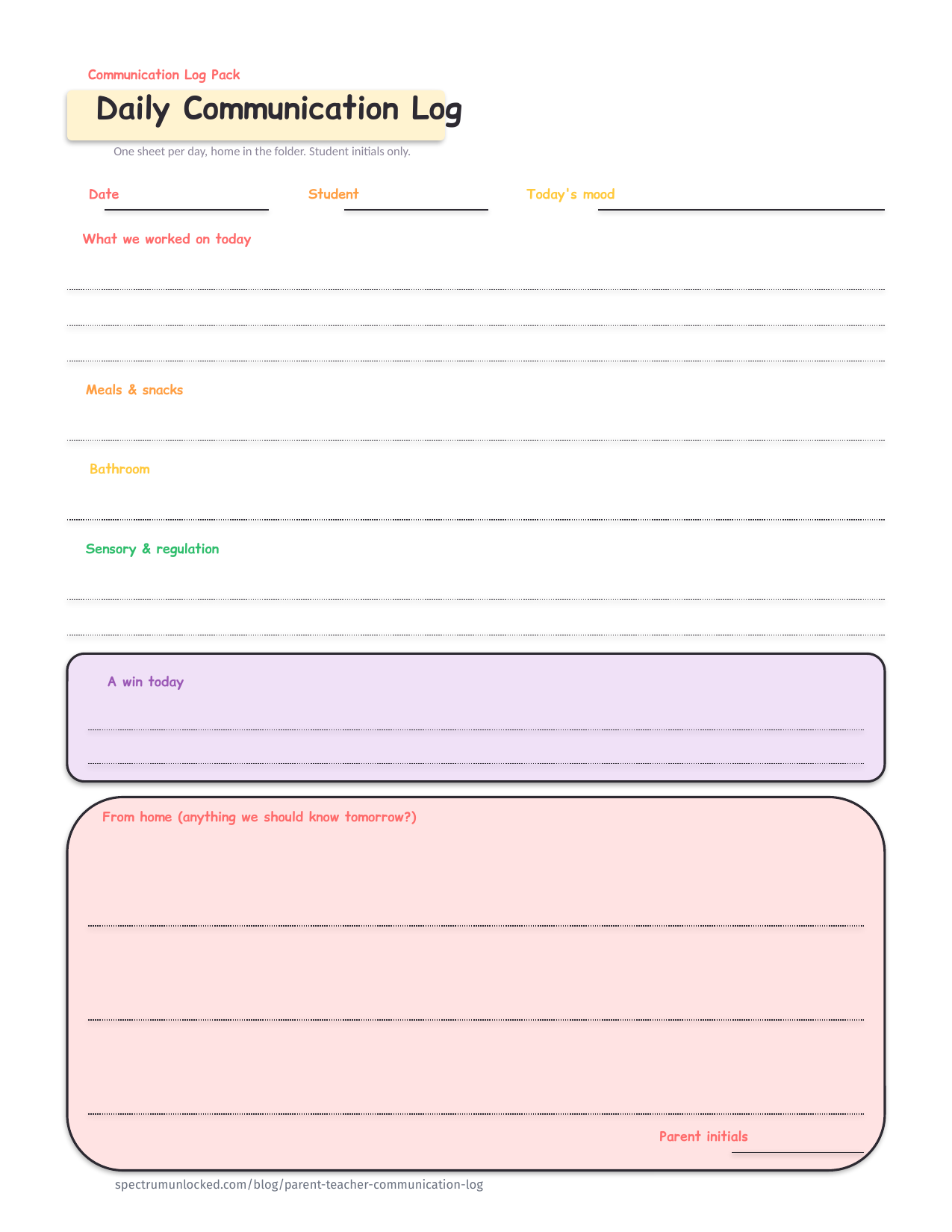

Communication Log Pack
Daily Communication Log

One sheet per day, home in the folder. Student initials only.

Date
Student
Today's mood
What we worked on today

Meals & snacks

Bathroom

Sensory & regulation

A win today

From home (anything we should know tomorrow?)

Parent initials
spectrumunlocked.com/blog/parent-teacher-communication-log